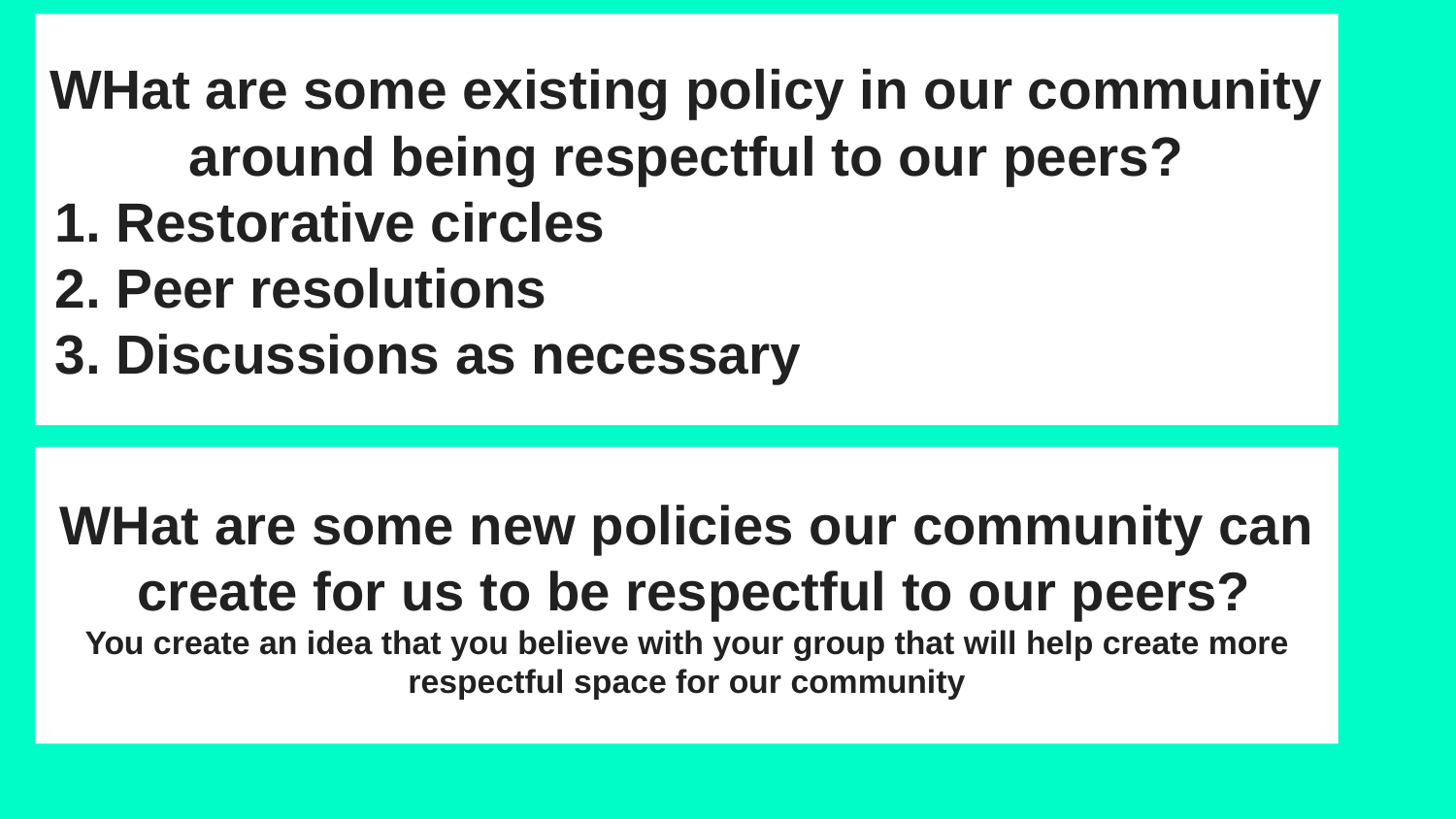

# WHat are some existing policy in our community around being respectful to our peers?
Restorative circles
Peer resolutions
Discussions as necessary
WHat are some new policies our community can
 create for us to be respectful to our peers?
You create an idea that you believe with your group that will help create more respectful space for our community